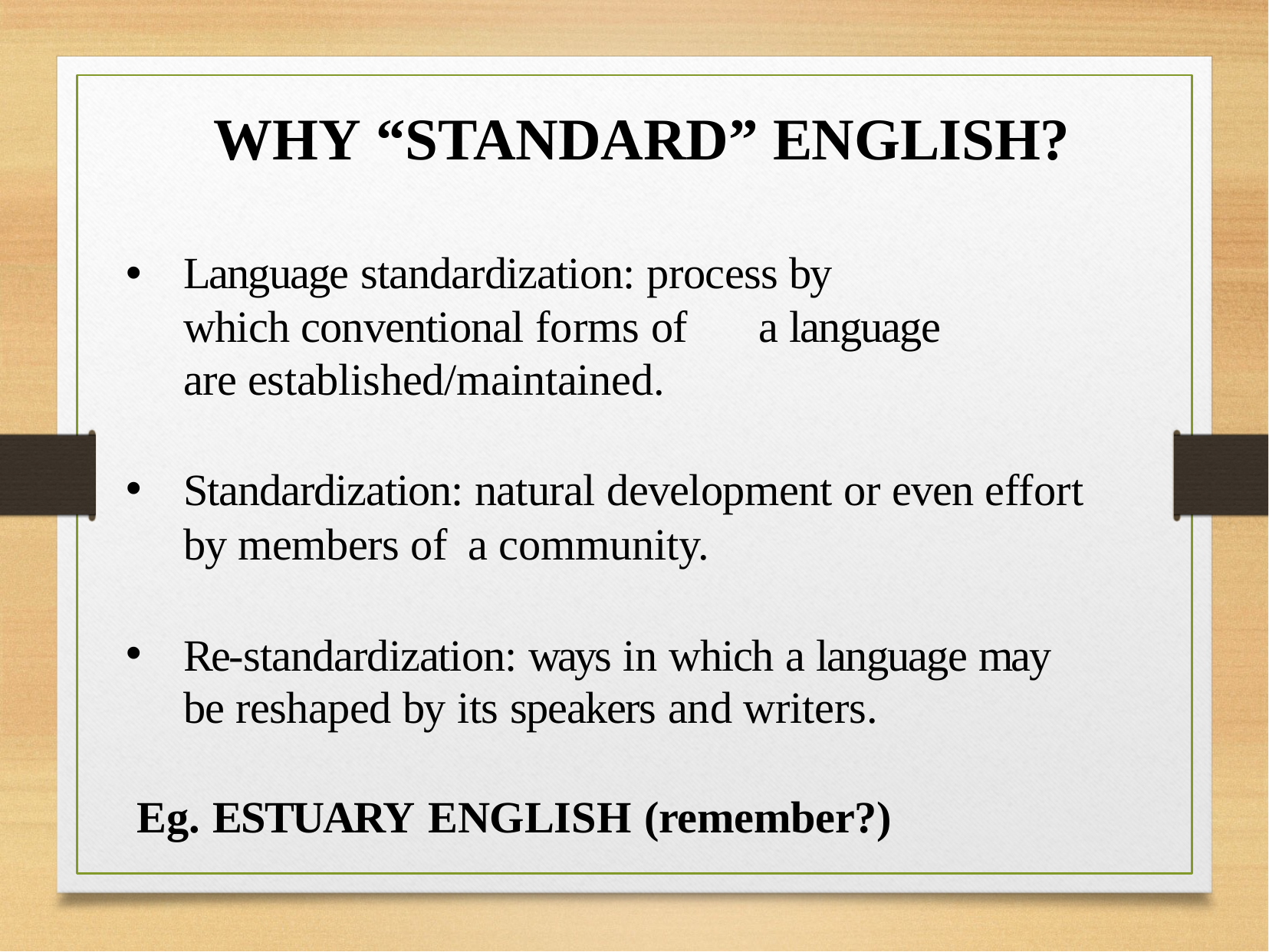

# WHY “STANDARD” ENGLISH?
Language standardization: process by which conventional forms of	a language are established/maintained.

Standardization: natural development or even effort by members of	a community.

Re-standardization: ways in which a language may be reshaped by its speakers and writers.

Eg. ESTUARY ENGLISH (remember?)